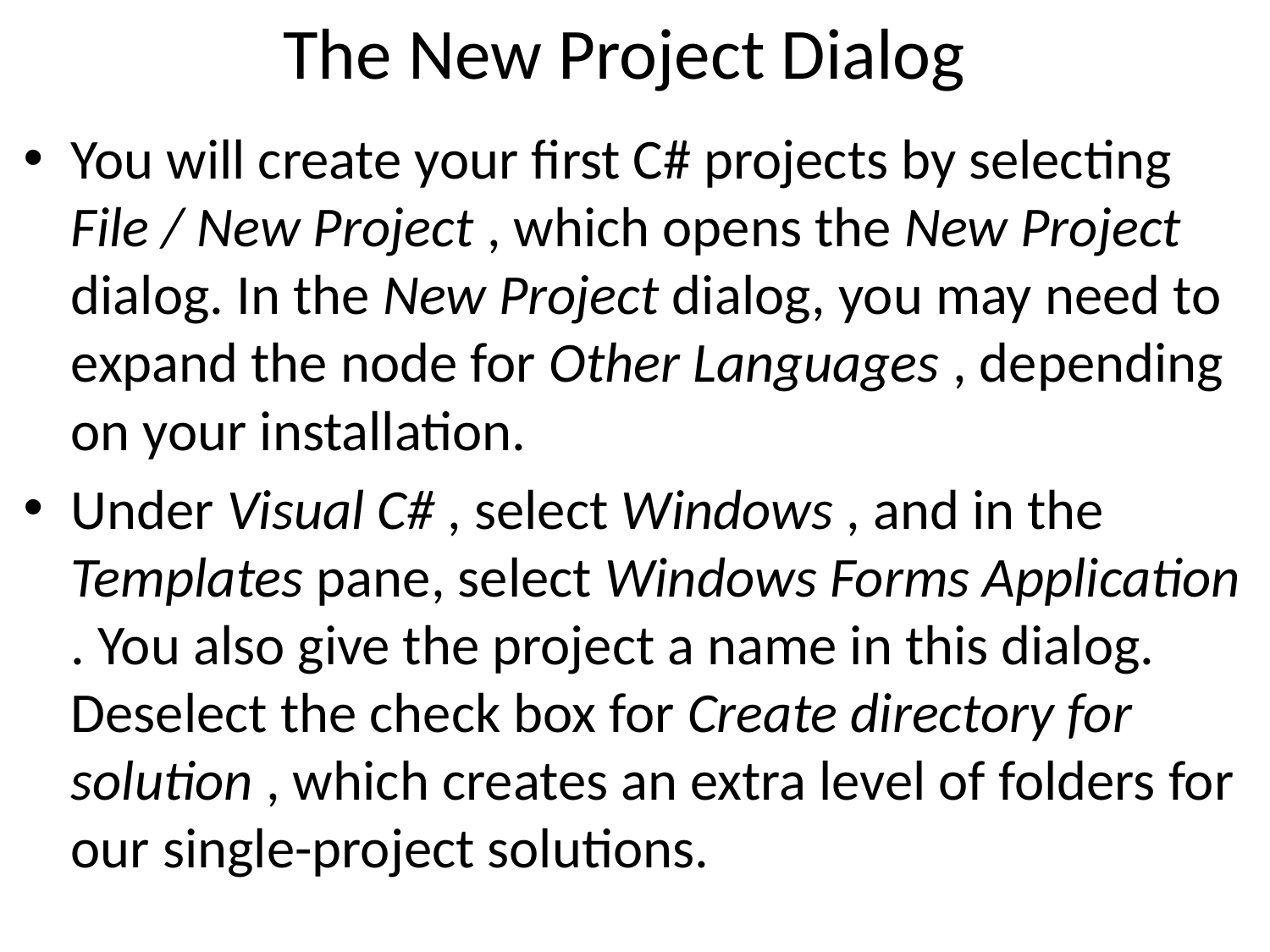

# The New Project Dialog
You will create your first C# projects by selecting File / New Project , which opens the New Project dialog. In the New Project dialog, you may need to expand the node for Other Languages , depending on your installation.
Under Visual C# , select Windows , and in the Templates pane, select Windows Forms Application . You also give the project a name in this dialog. Deselect the check box for Create directory for solution , which creates an extra level of folders for our single-project solutions.